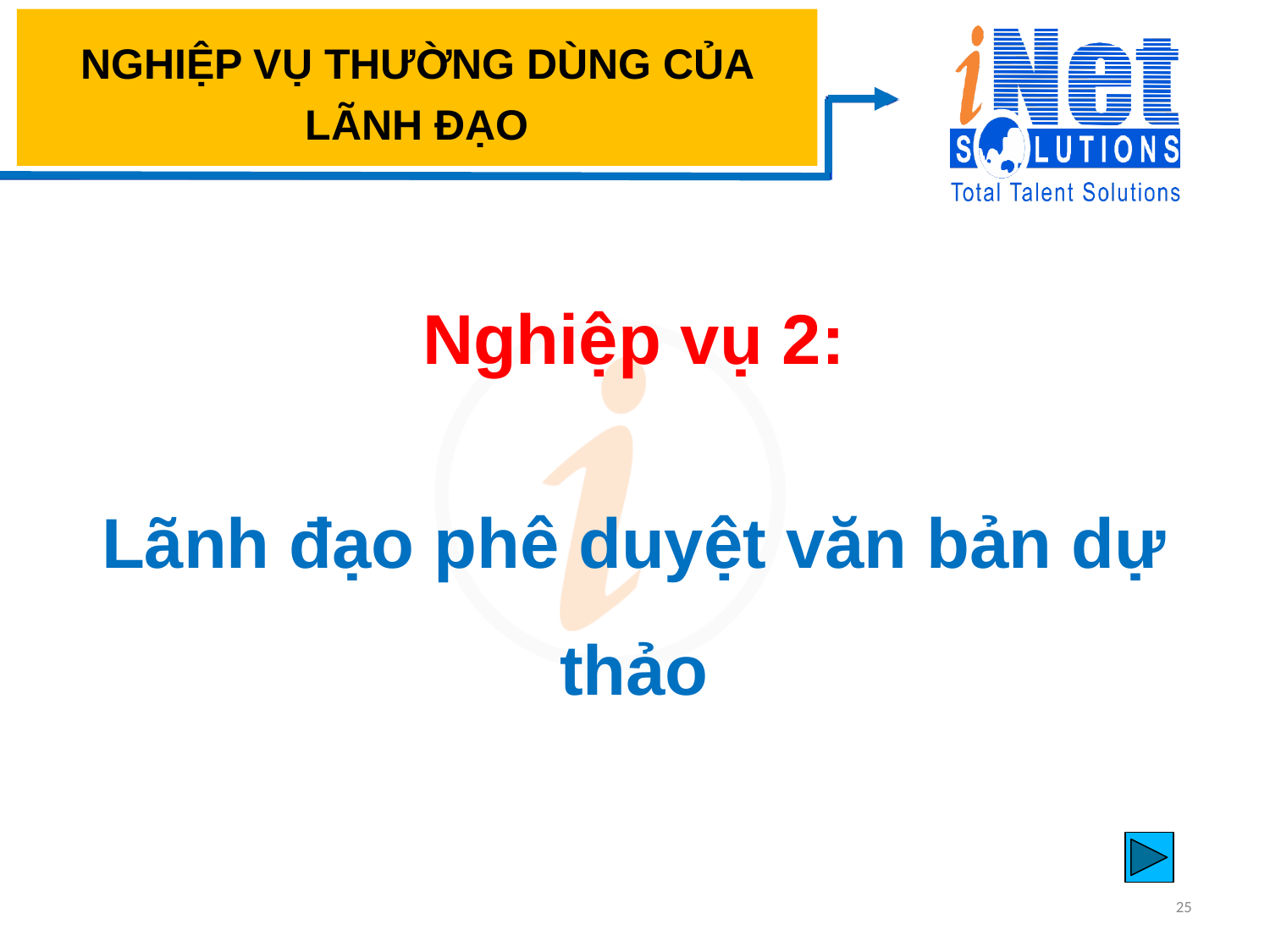

# NGHIỆP VỤ THƯỜNG DÙNG CỦA LÃNH ĐẠO
Nghiệp vụ 2:
Lãnh đạo phê duyệt văn bản dự thảo

25